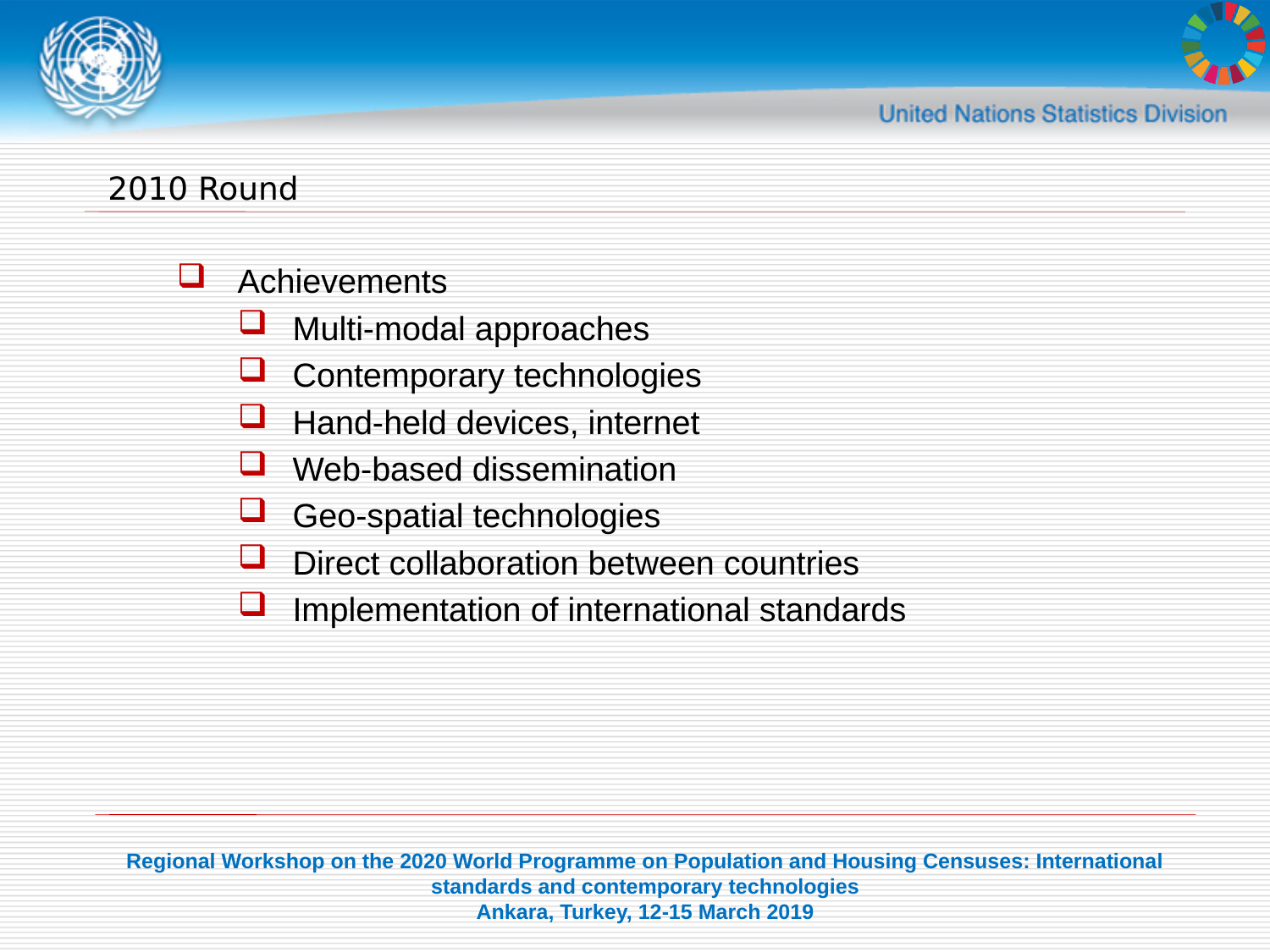

# 2010 Round
Achievements
Multi-modal approaches
Contemporary technologies
Hand-held devices, internet
Web-based dissemination
Geo-spatial technologies
Direct collaboration between countries
Implementation of international standards